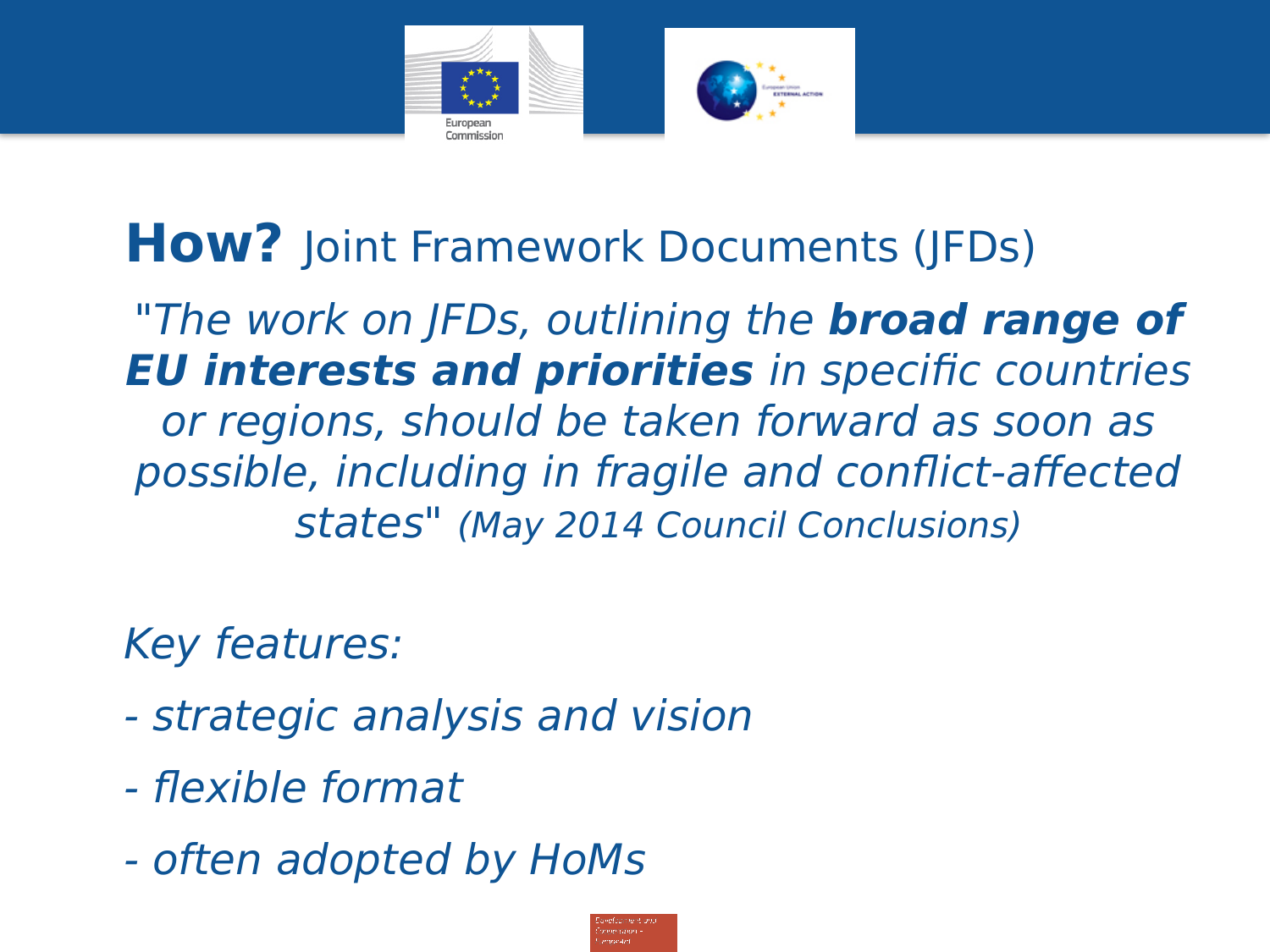

# How? Joint Framework Documents (JFDs)
"The work on JFDs, outlining the broad range of EU interests and priorities in specific countries or regions, should be taken forward as soon as possible, including in fragile and conflict-affected states" (May 2014 Council Conclusions)

Key features:
- strategic analysis and vision
- flexible format
- often adopted by HoMs